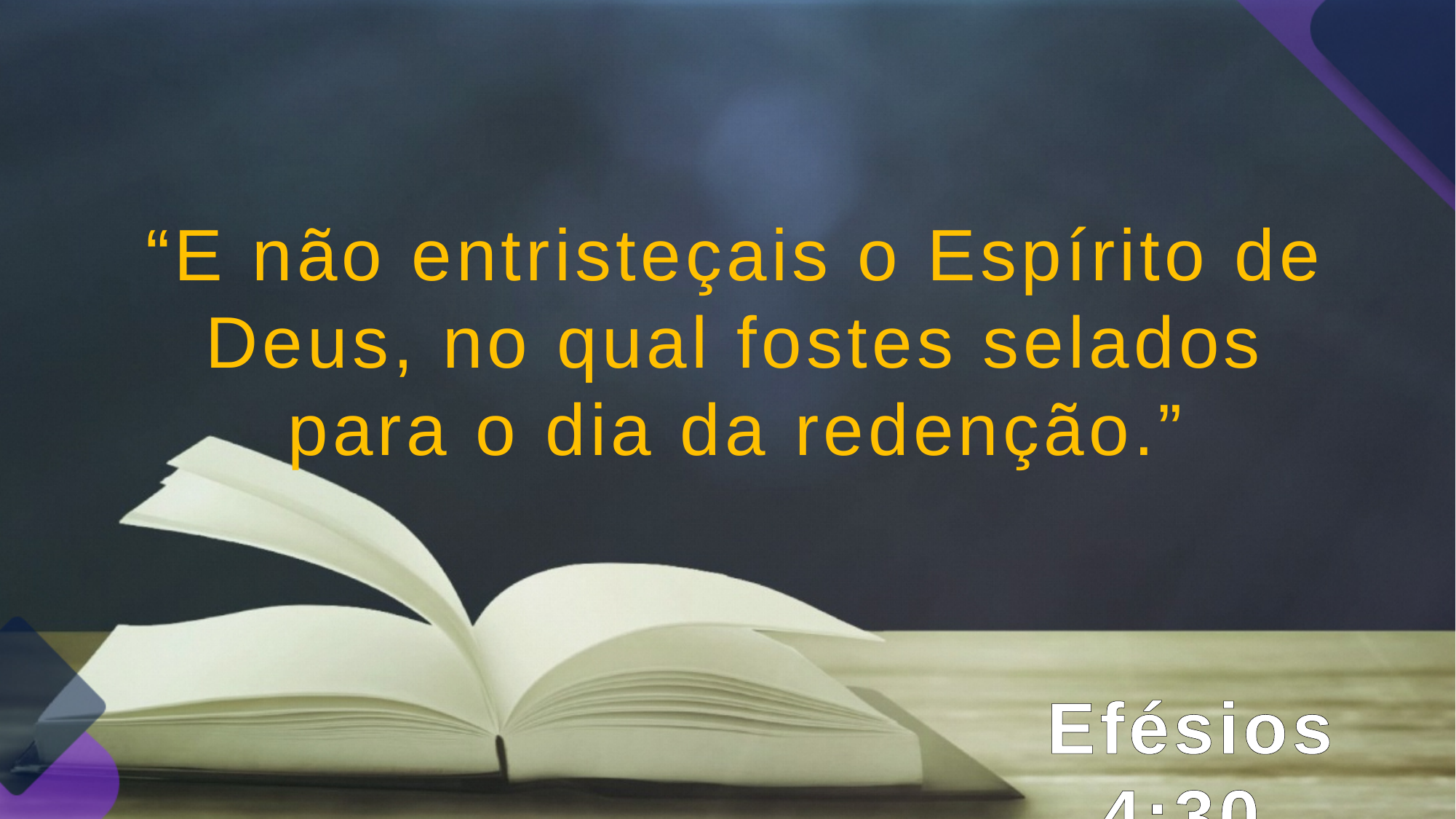

“E não entristeçais o Espírito de Deus, no qual fostes selados para o dia da redenção.”
Efésios 4:30.